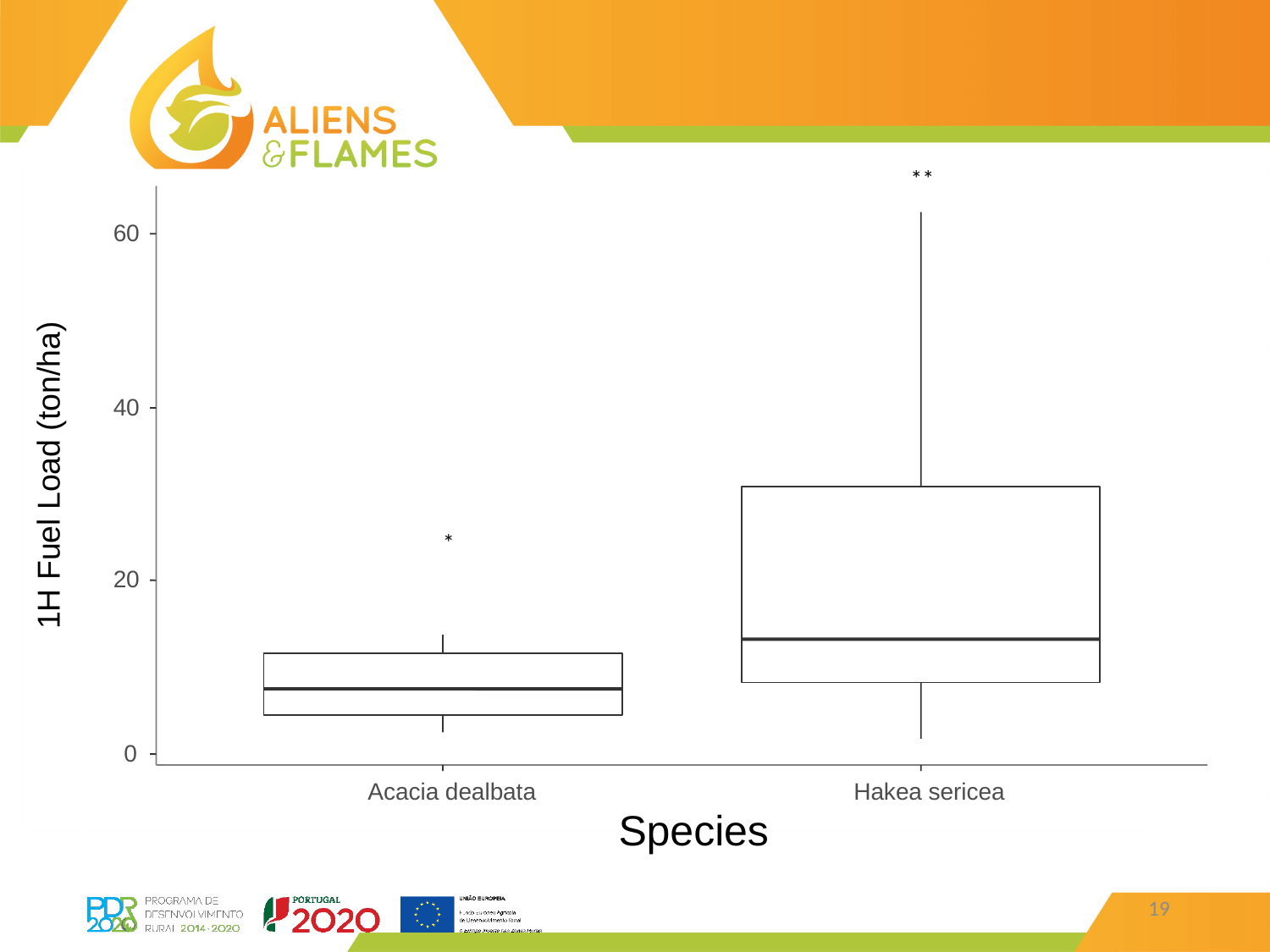

**

60

40

1H Fuel Load (ton/ha)

20

0

Acacia dealbata
Hakea sericea
Species
*
19